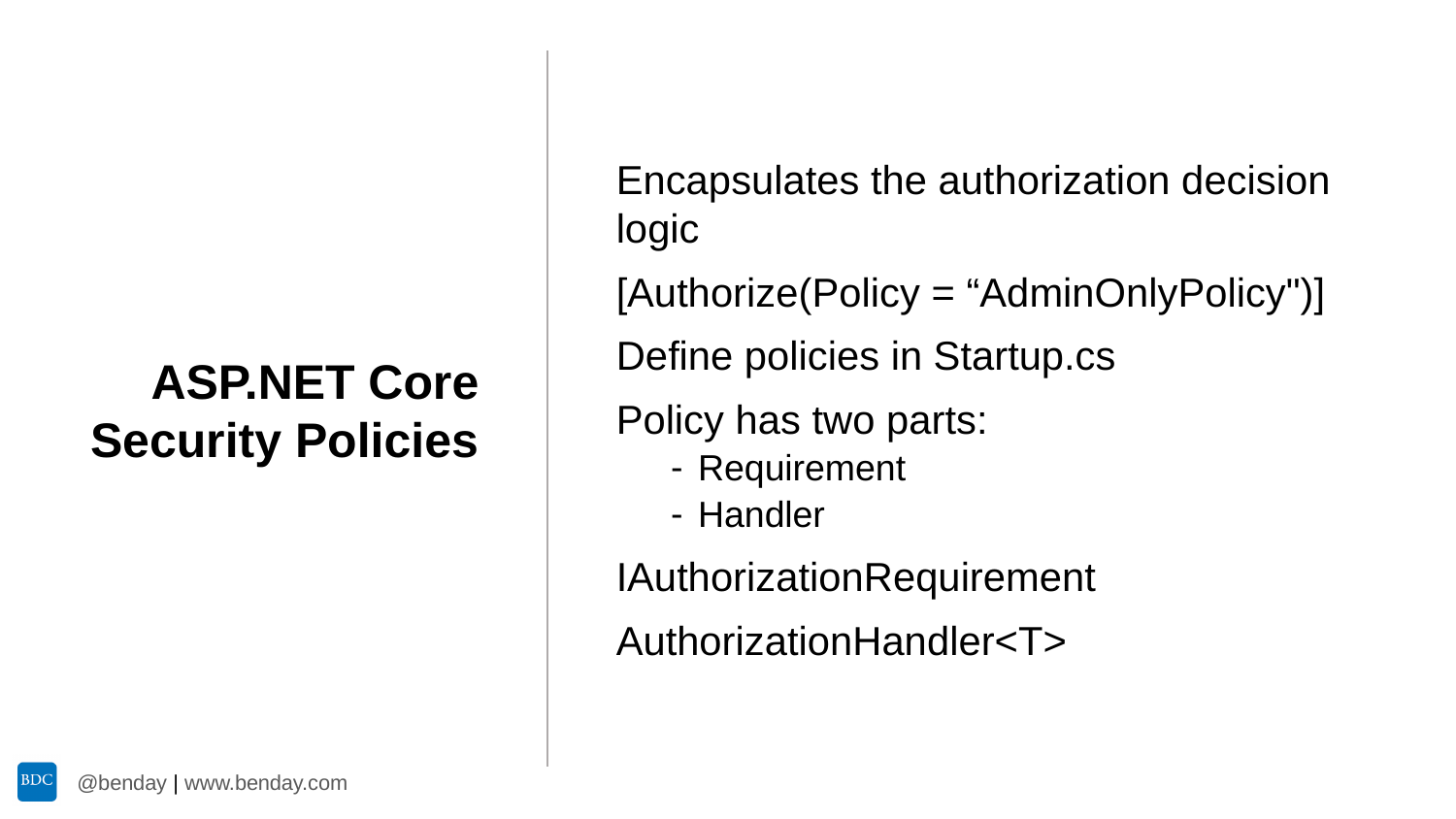

Encapsulates the authorization decision logic
[Authorize(Policy = “AdminOnlyPolicy")]
Define policies in Startup.cs
Policy has two parts:
Requirement
Handler
IAuthorizationRequirement
AuthorizationHandler<T>
ASP.NET Core Security Policies